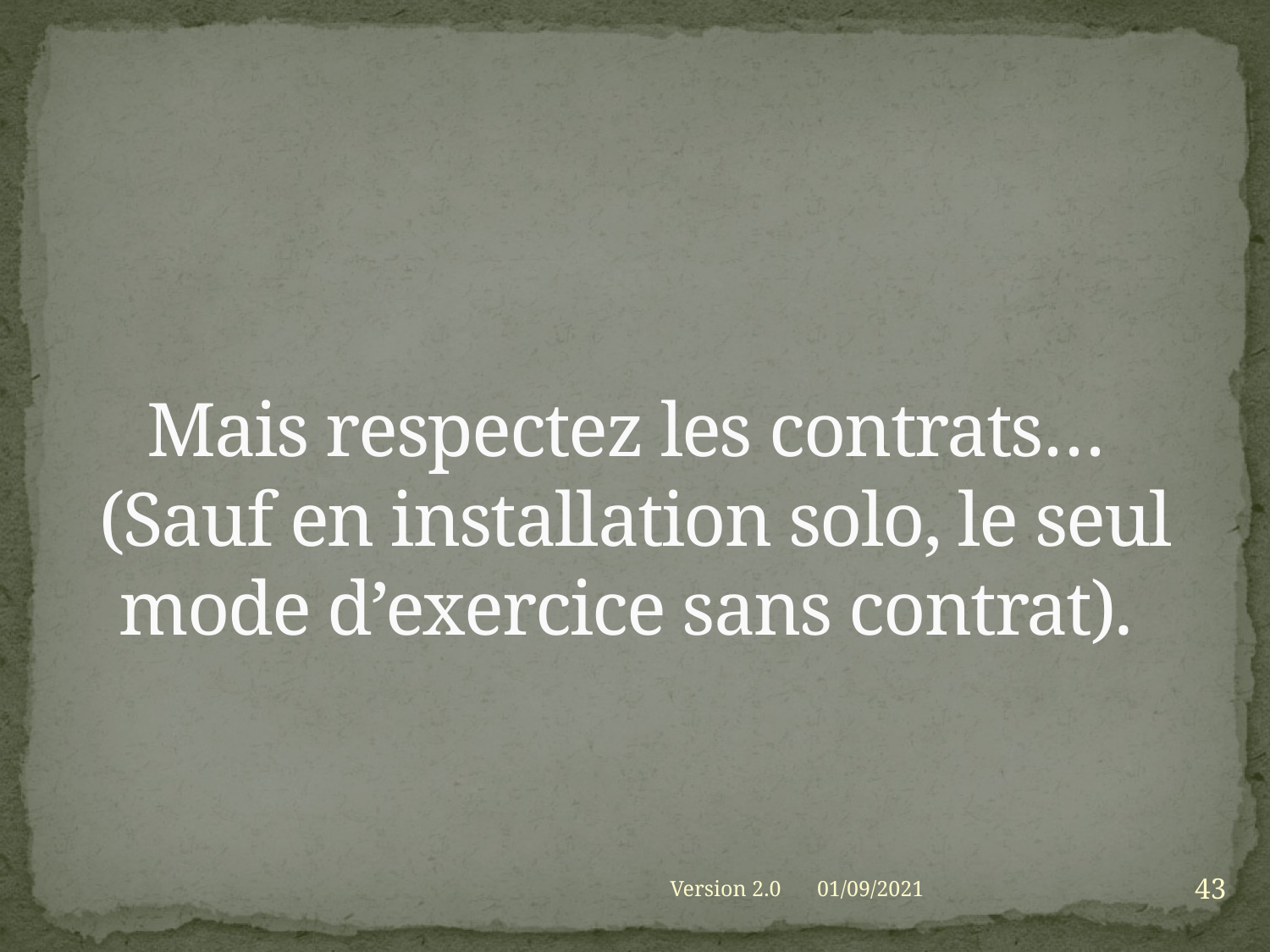

# Mais respectez les contrats… (Sauf en installation solo, le seul mode d’exercice sans contrat).
43
Version 2.0
01/09/2021